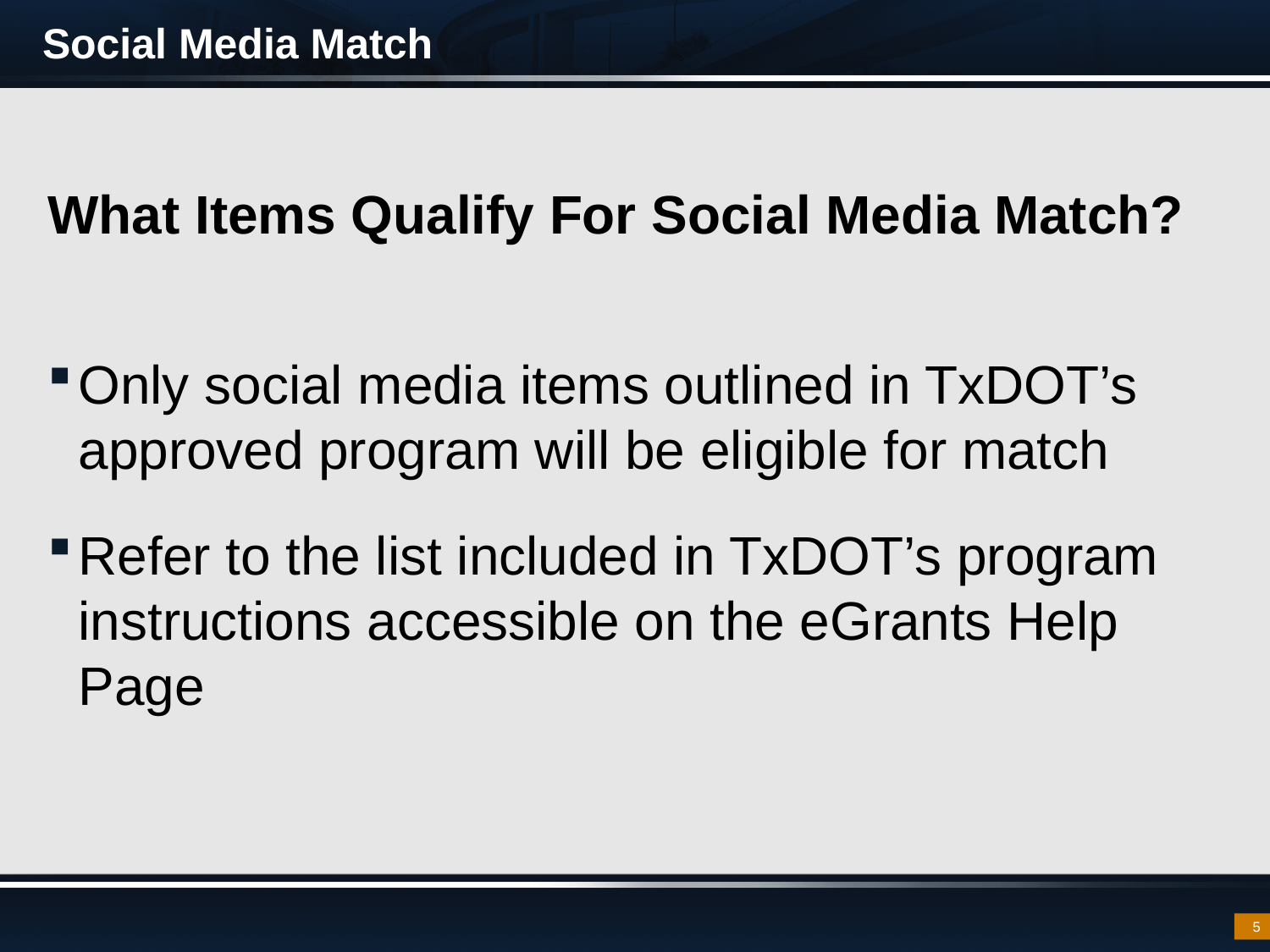

# Social Media Match
What Items Qualify For Social Media Match?

Only social media items outlined in TxDOT’s approved program will be eligible for match
Refer to the list included in TxDOT’s program instructions accessible on the eGrants Help Page
5